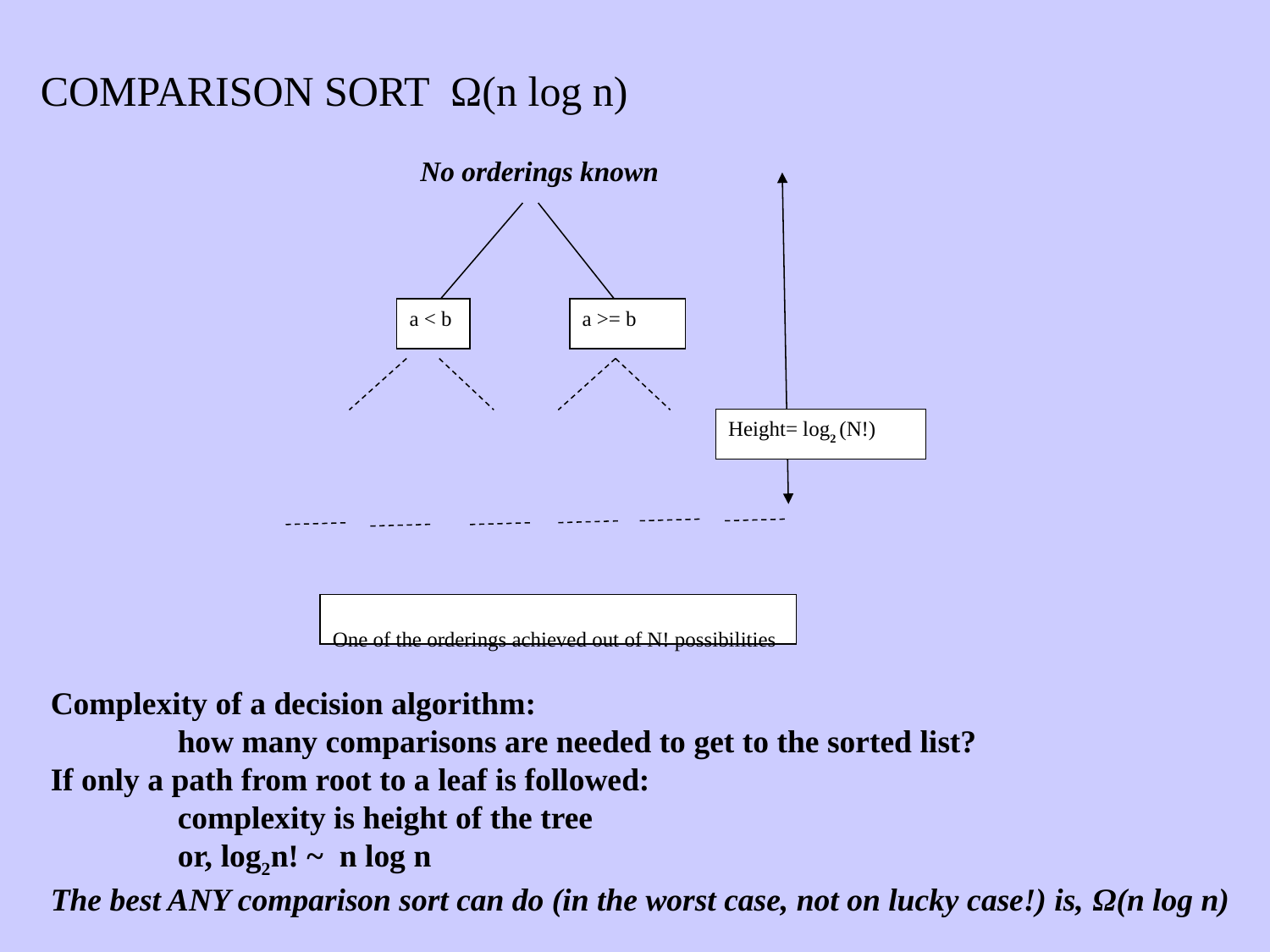

COMPARISON SORT  Ω(n log n)

No orderings known
a < b
a >= b
Height= log2 (N!)

One of the orderings achieved out of N! possibilities
Complexity of a decision algorithm:
	how many comparisons are needed to get to the sorted list?
If only a path from root to a leaf is followed:
	complexity is height of the tree
	or, log2n! ~  n log n
The best ANY comparison sort can do (in the worst case, not on lucky case!) is, Ω(n log n)